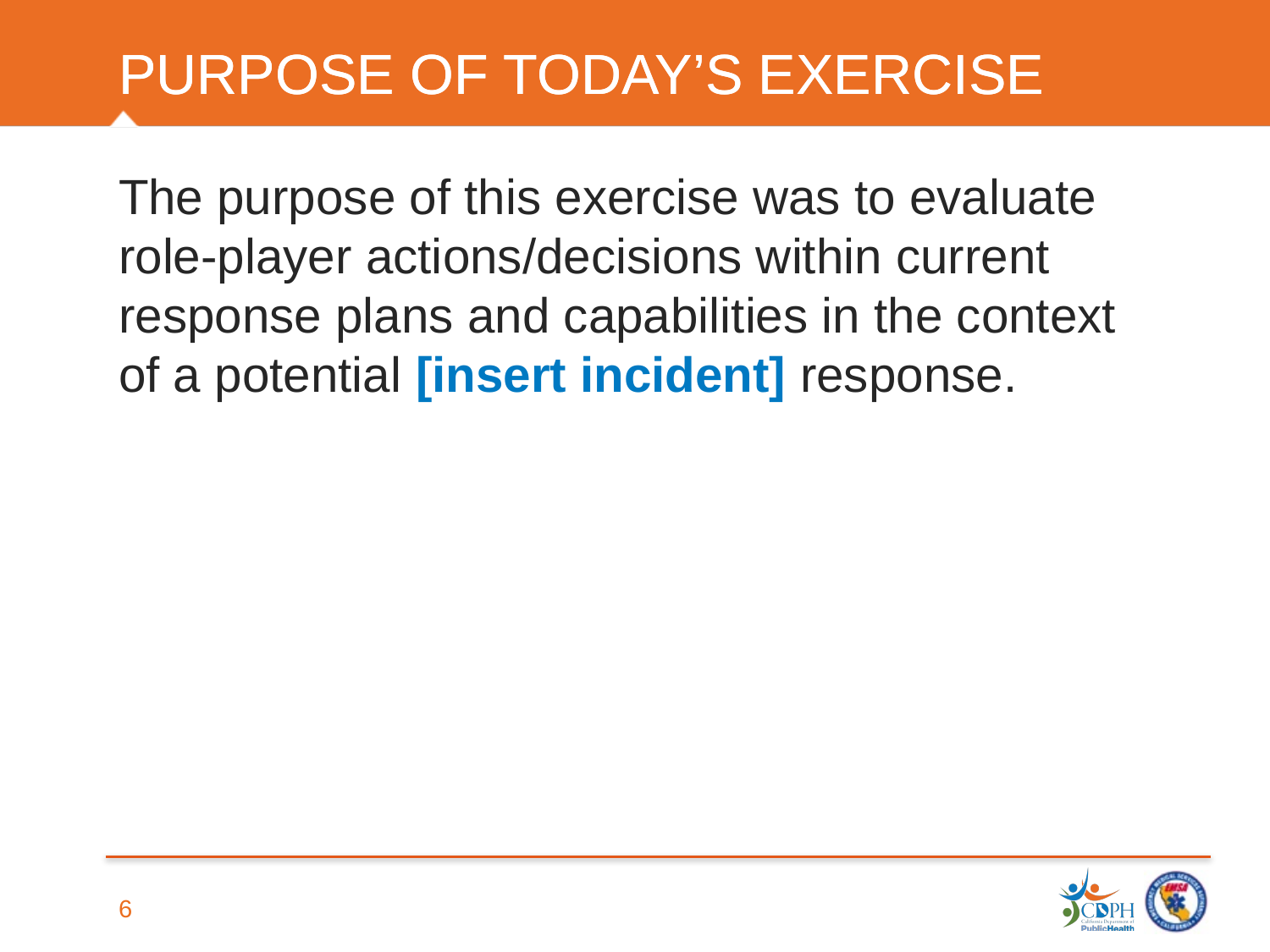

PURPOSE OF TODAY’S EXERCISE
PURPOSE OF TODAY’S EXERCISE
The purpose of this exercise was to evaluate role-player actions/decisions within current response plans and capabilities in the context of a potential [insert incident] response.